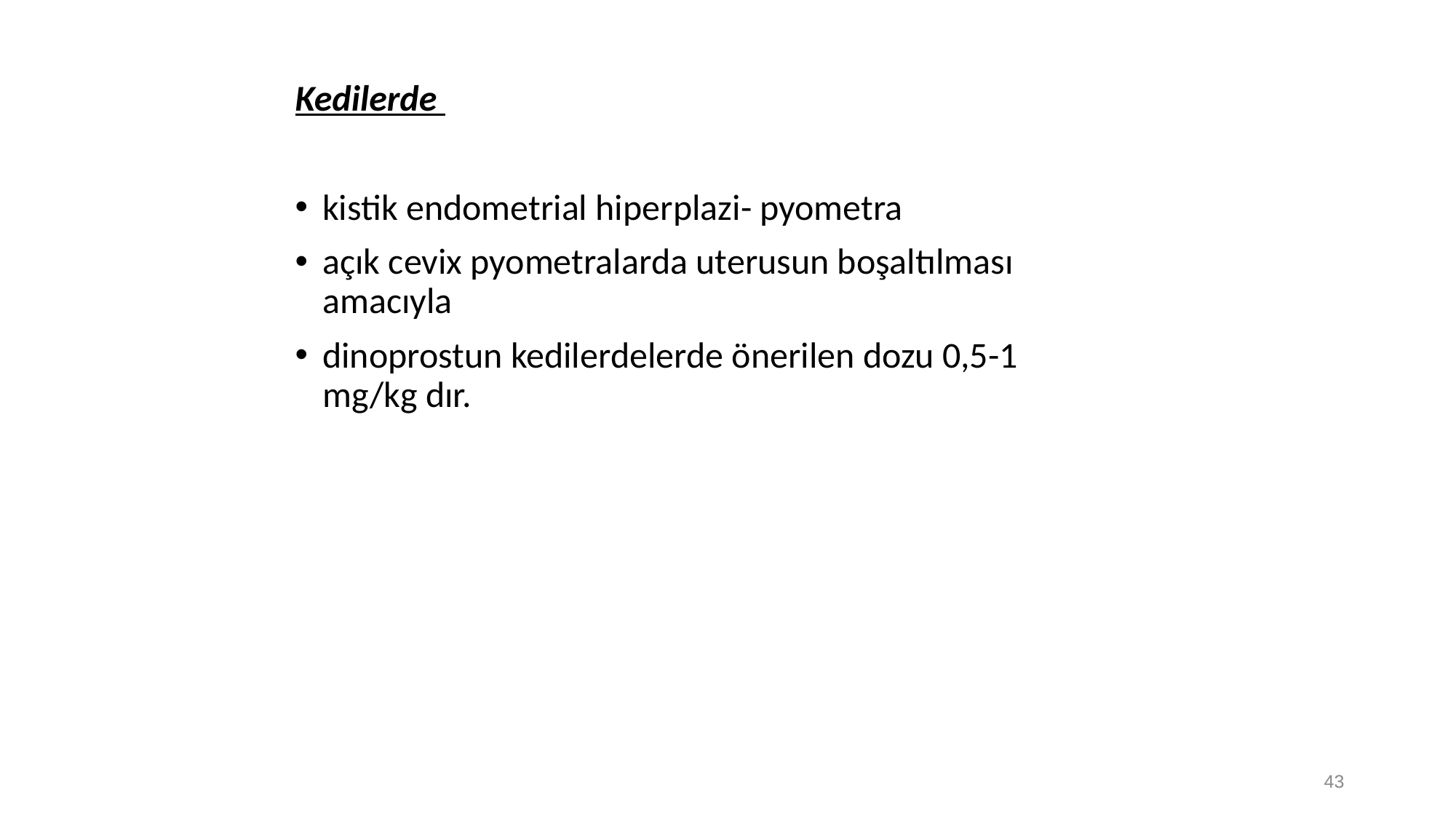

Kedilerde

kistik endometrial hiperplazi- pyometra
açık cevix pyometralarda uterusun boşaltılması amacıyla
dinoprostun kedilerdelerde önerilen dozu 0,5-1 mg/kg dır.
43